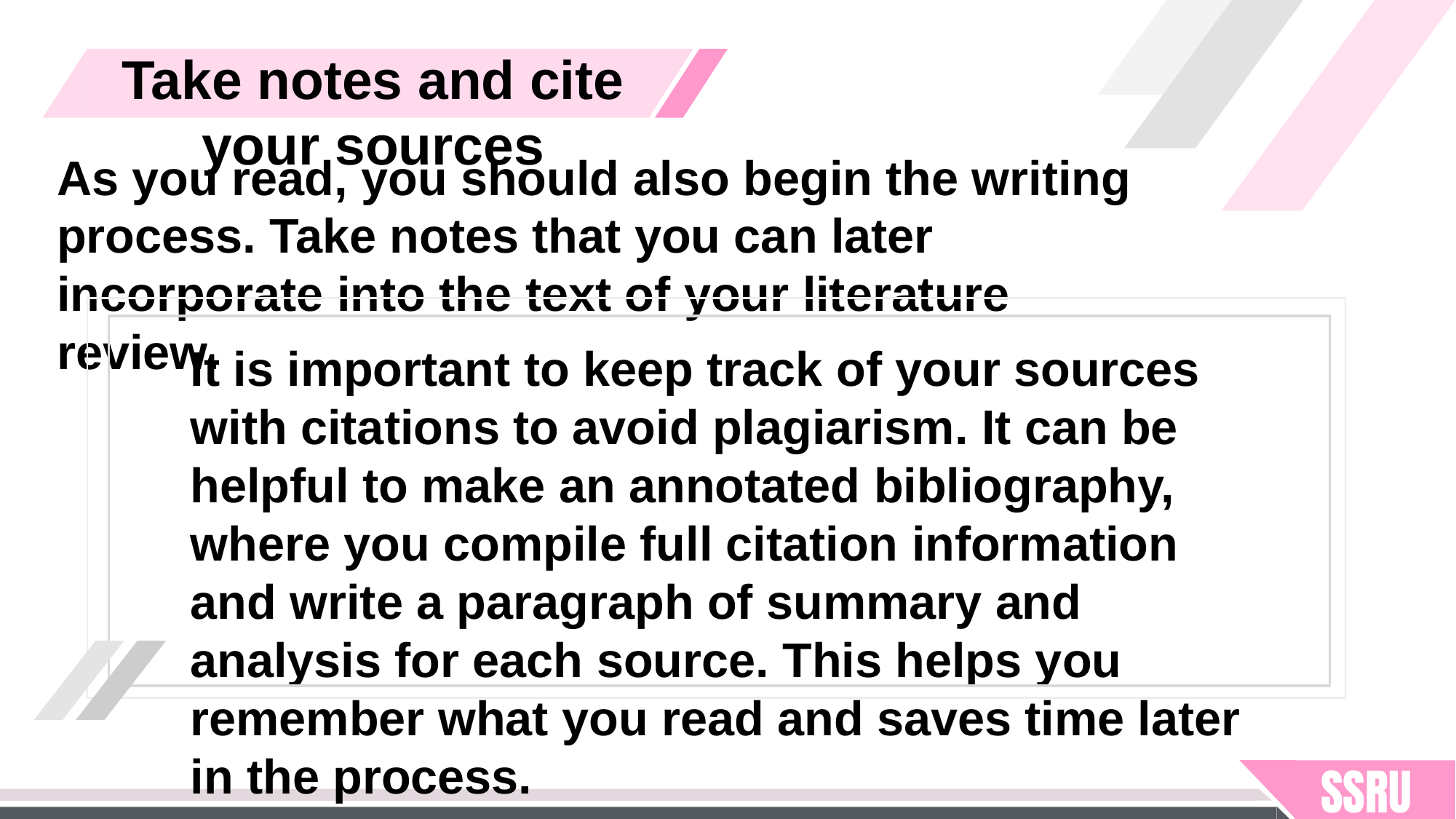

Take notes and cite your sources

As you read, you should also begin the writing process. Take notes that you can later incorporate into the text of your literature review.

It is important to keep track of your sources with citations to avoid plagiarism. It can be helpful to make an annotated bibliography, where you compile full citation information and write a paragraph of summary and analysis for each source. This helps you remember what you read and saves time later in the process.

SSRU